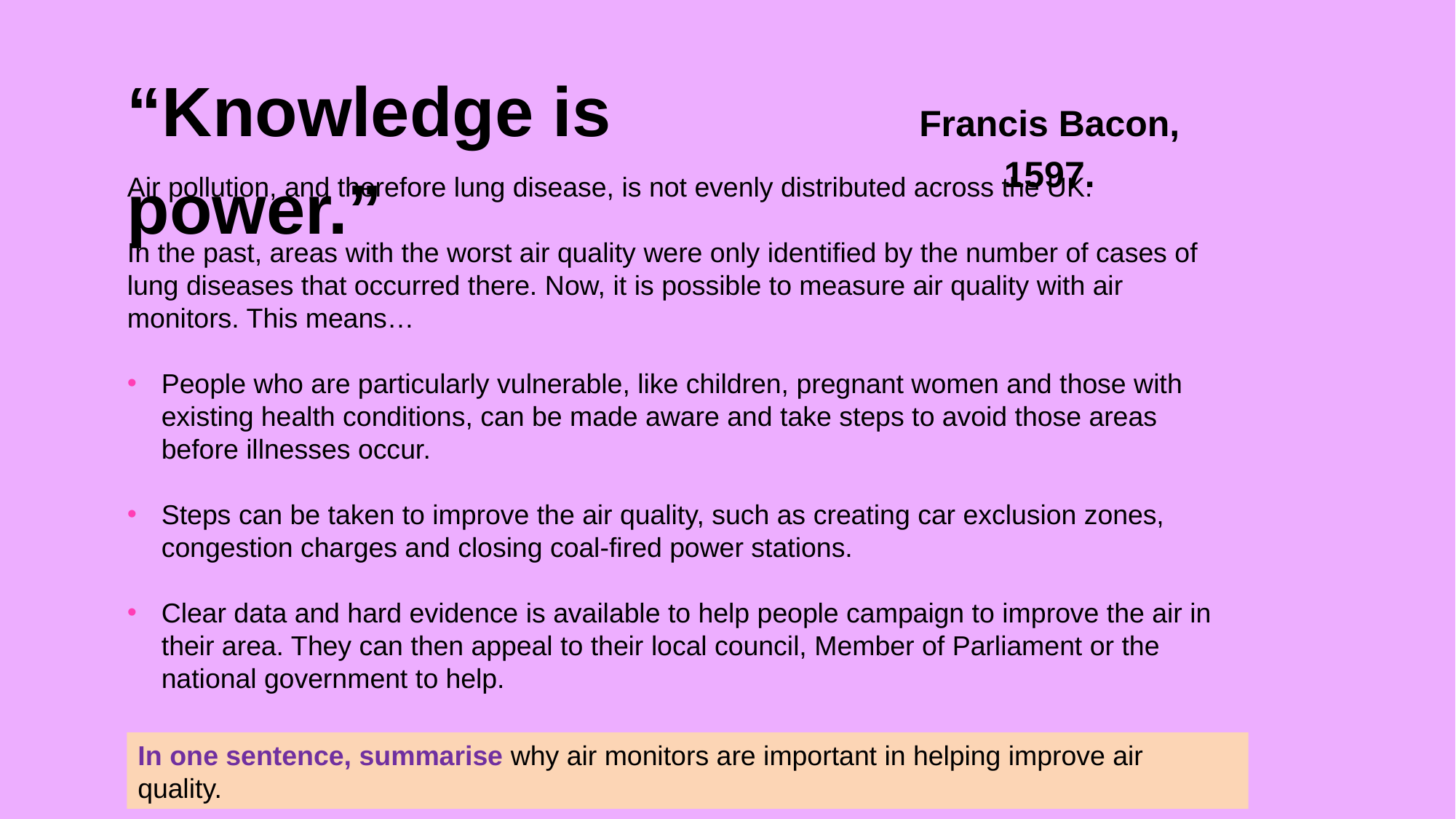

“Knowledge is power.”
Francis Bacon, 1597.
Air pollution, and therefore lung disease, is not evenly distributed across the UK.

In the past, areas with the worst air quality were only identified by the number of cases of lung diseases that occurred there. Now, it is possible to measure air quality with air monitors. This means…

People who are particularly vulnerable, like children, pregnant women and those with existing health conditions, can be made aware and take steps to avoid those areas before illnesses occur.

Steps can be taken to improve the air quality, such as creating car exclusion zones, congestion charges and closing coal-fired power stations.

Clear data and hard evidence is available to help people campaign to improve the air in their area. They can then appeal to their local council, Member of Parliament or the national government to help.
In one sentence, summarise why air monitors are important in helping improve air quality.